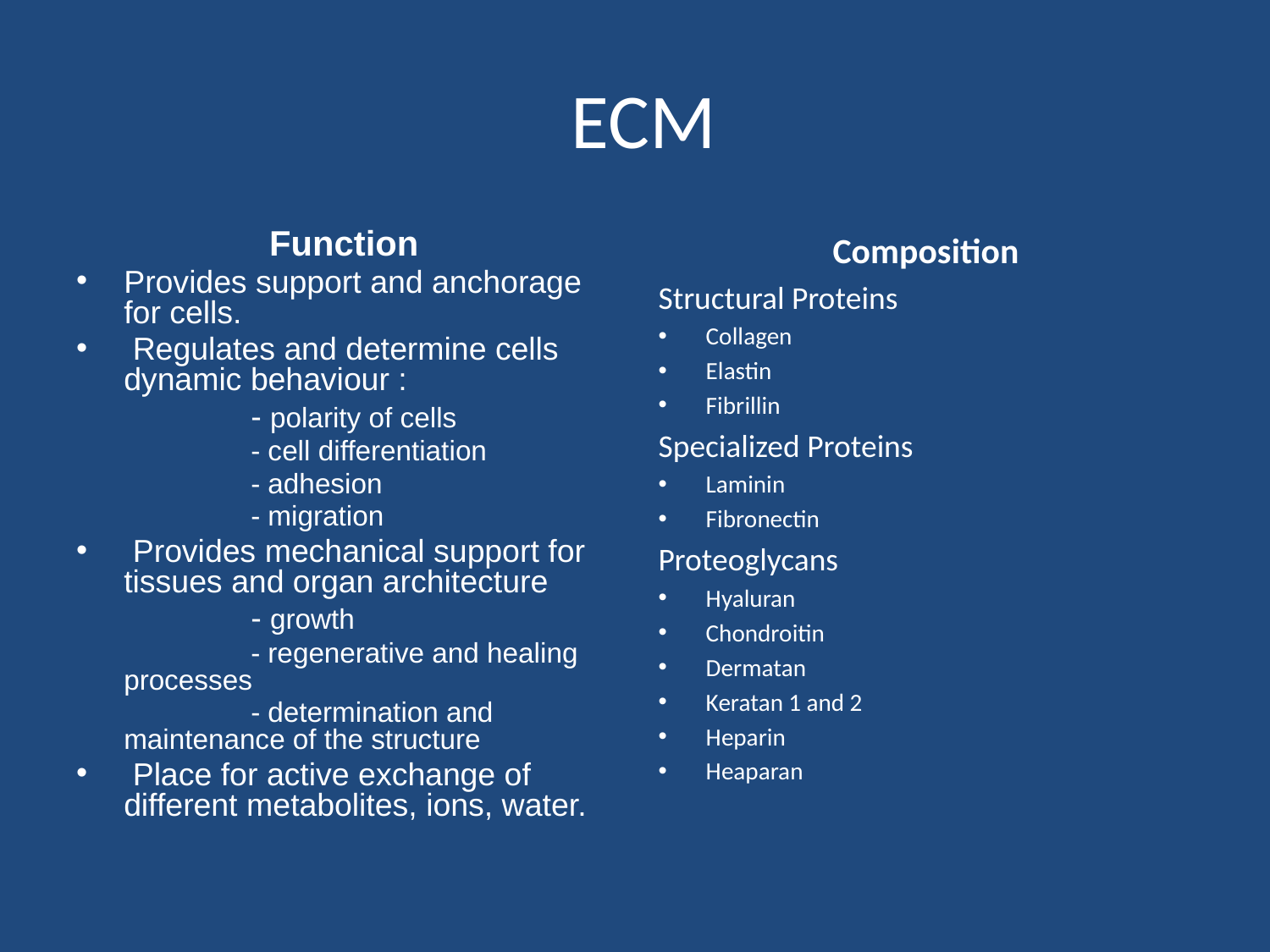

# ECM
Function
Provides support and anchorage for cells.
 Regulates and determine cells dynamic behaviour :
		- polarity of cells
		- cell differentiation
		- adhesion
		- migration
 Provides mechanical support for tissues and organ architecture
		- growth
		- regenerative and healing processes
		- determination and maintenance of the structure
 Place for active exchange of different metabolites, ions, water.
Composition
Structural Proteins
Collagen
Elastin
Fibrillin
Specialized Proteins
Laminin
Fibronectin
Proteoglycans
Hyaluran
Chondroitin
Dermatan
Keratan 1 and 2
Heparin
Heaparan